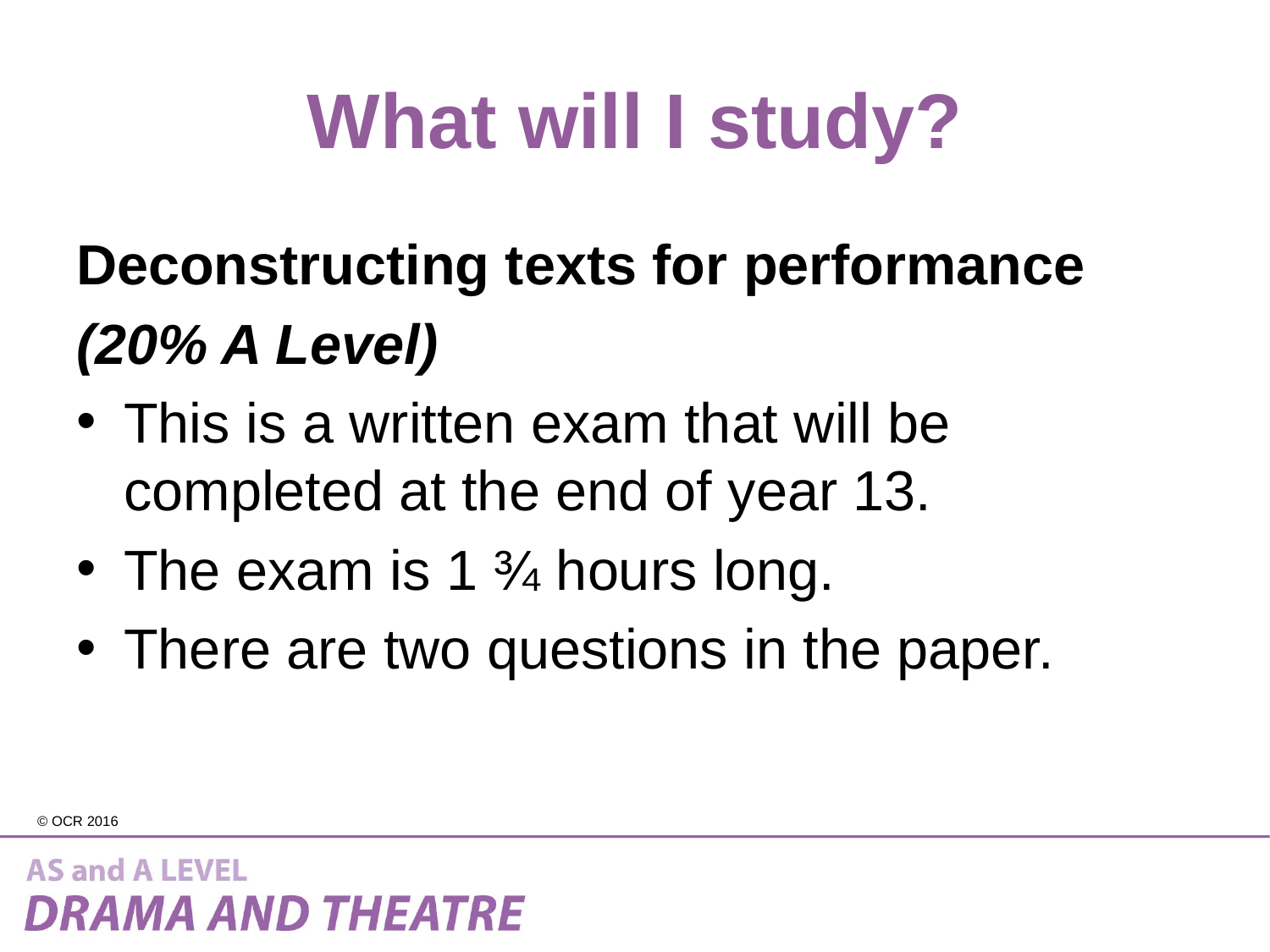

# What will I study?
Deconstructing texts for performance
(20% A Level)
This is a written exam that will be completed at the end of year 13.
The exam is 1 ¾ hours long.
There are two questions in the paper.